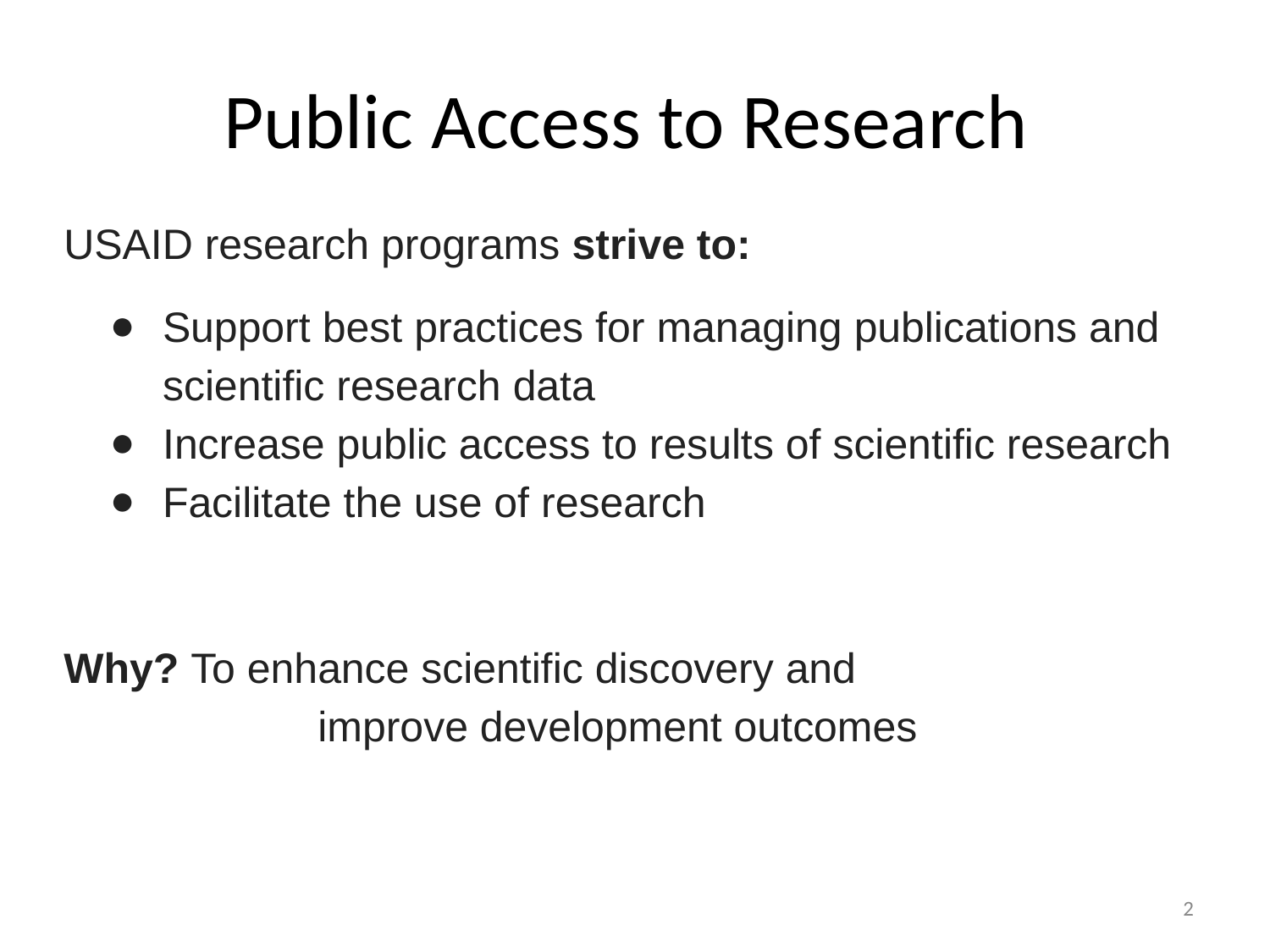

# Public Access to Research
USAID research programs strive to:
Support best practices for managing publications and scientific research data
Increase public access to results of scientific research
Facilitate the use of research

Why? To enhance scientific discovery and
		improve development outcomes
2